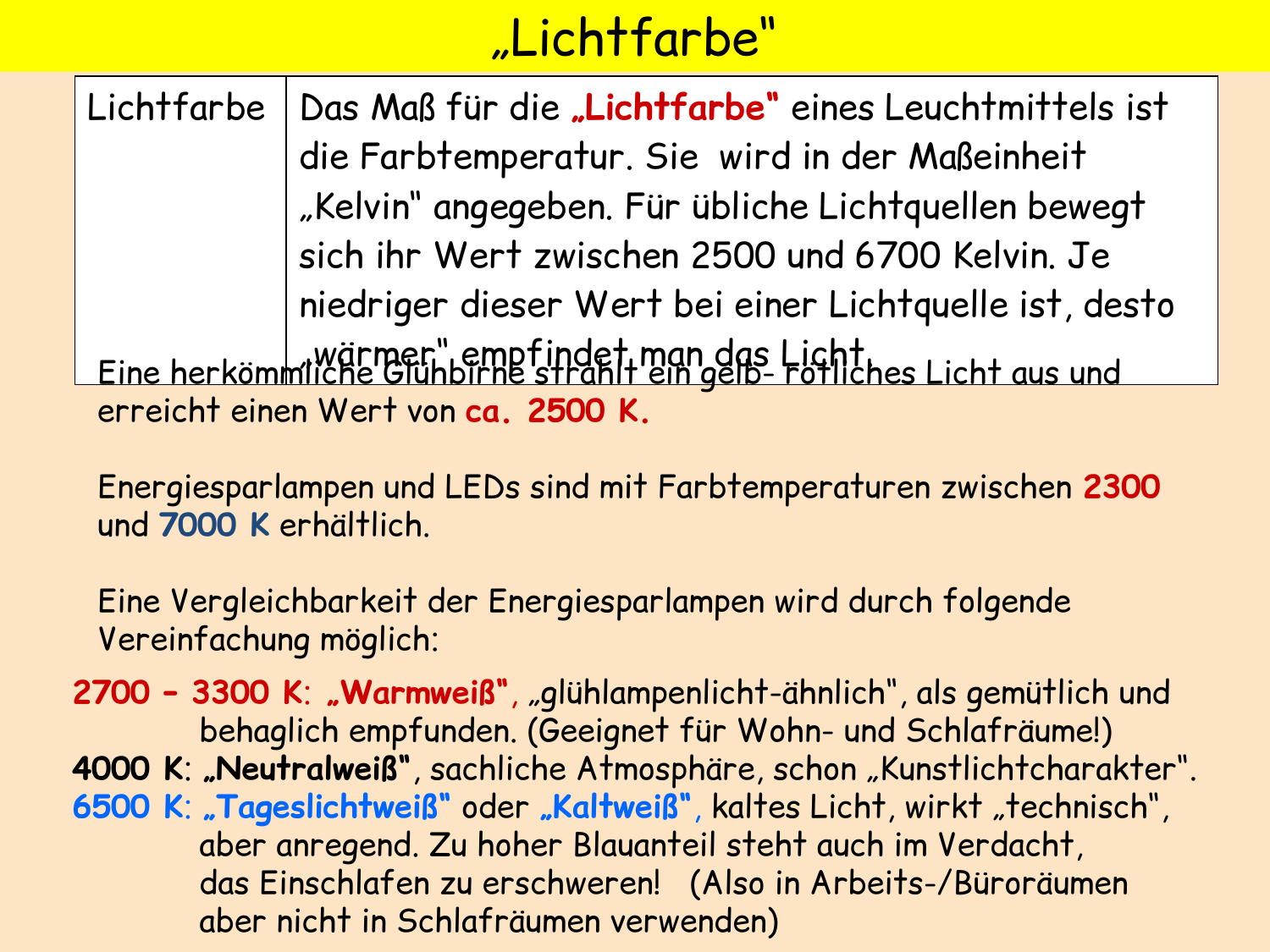

„Lichtfarbe“
| Lichtfarbe | Das Maß für die „Lichtfarbe“ eines Leuchtmittels ist die Farbtemperatur. Sie wird in der Maßeinheit „Kelvin“ angegeben. Für übliche Lichtquellen bewegt sich ihr Wert zwischen 2500 und 6700 Kelvin. Je niedriger dieser Wert bei einer Lichtquelle ist, desto „wärmer“ empfindet man das Licht. |
| --- | --- |
Eine herkömmliche Glühbirne strahlt ein gelb- rötliches Licht aus und erreicht einen Wert von ca. 2500 K.
Energiesparlampen und LEDs sind mit Farbtemperaturen zwischen 2300 und 7000 K erhältlich.
Eine Vergleichbarkeit der Energiesparlampen wird durch folgende Vereinfachung möglich:
2700 – 3300 K: „Warmweiß“, „glühlampenlicht-ähnlich“, als gemütlich und	             	behaglich empfunden. (Geeignet für Wohn- und Schlafräume!)
4000 K: „Neutralweiß“, sachliche Atmosphäre, schon „Kunstlichtcharakter“.
6500 K: „Tageslichtweiß“ oder „Kaltweiß“, kaltes Licht, wirkt „technisch“,                   	aber anregend. Zu hoher Blauanteil steht auch im Verdacht,
	das Einschlafen zu erschweren!   (Also in Arbeits-/Büroräumen
	aber nicht in Schlafräumen verwenden)